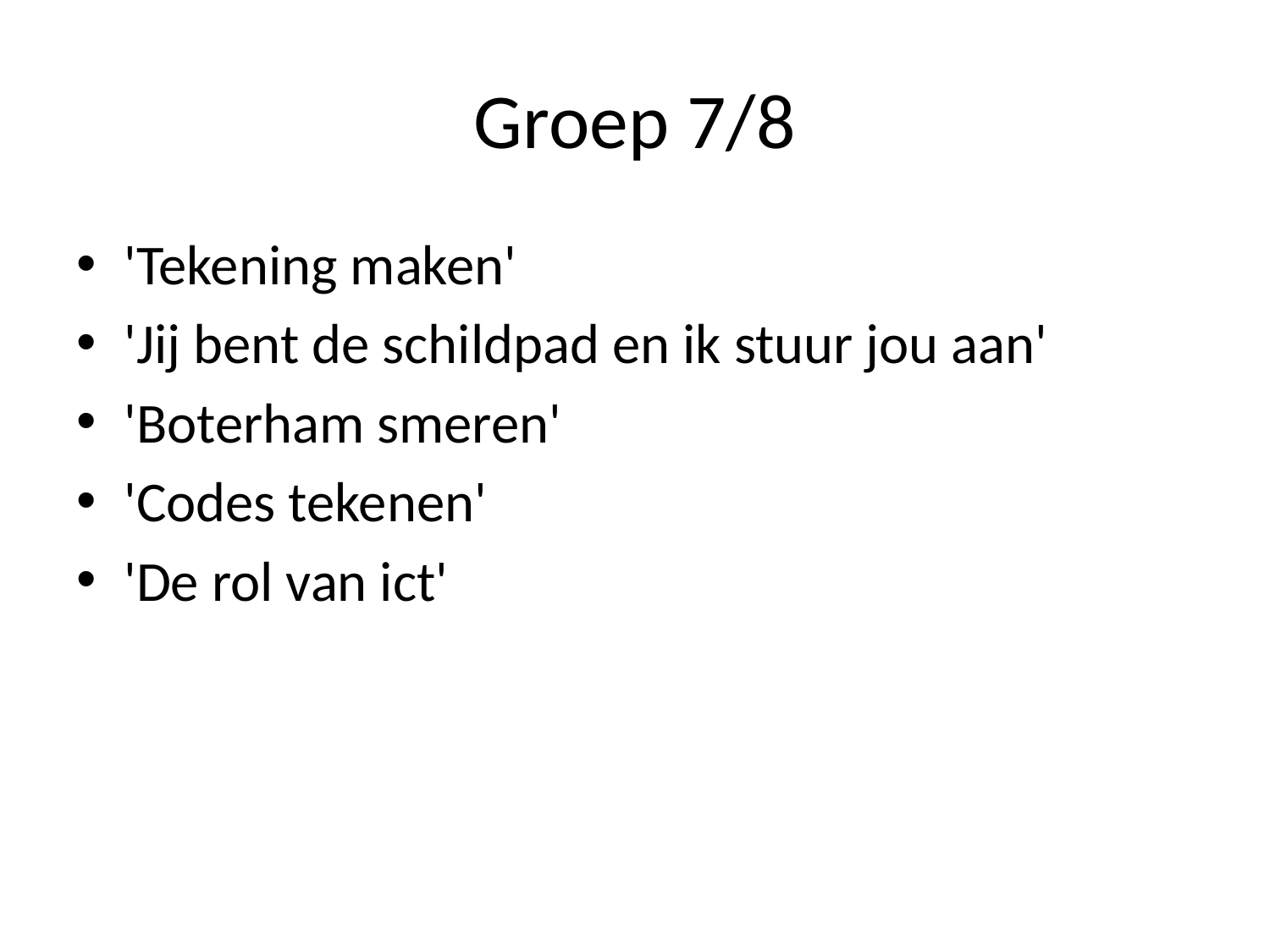

# Groep 7/8
'Tekening maken'
'Jij bent de schildpad en ik stuur jou aan'
'Boterham smeren'
'Codes tekenen'
'De rol van ict'